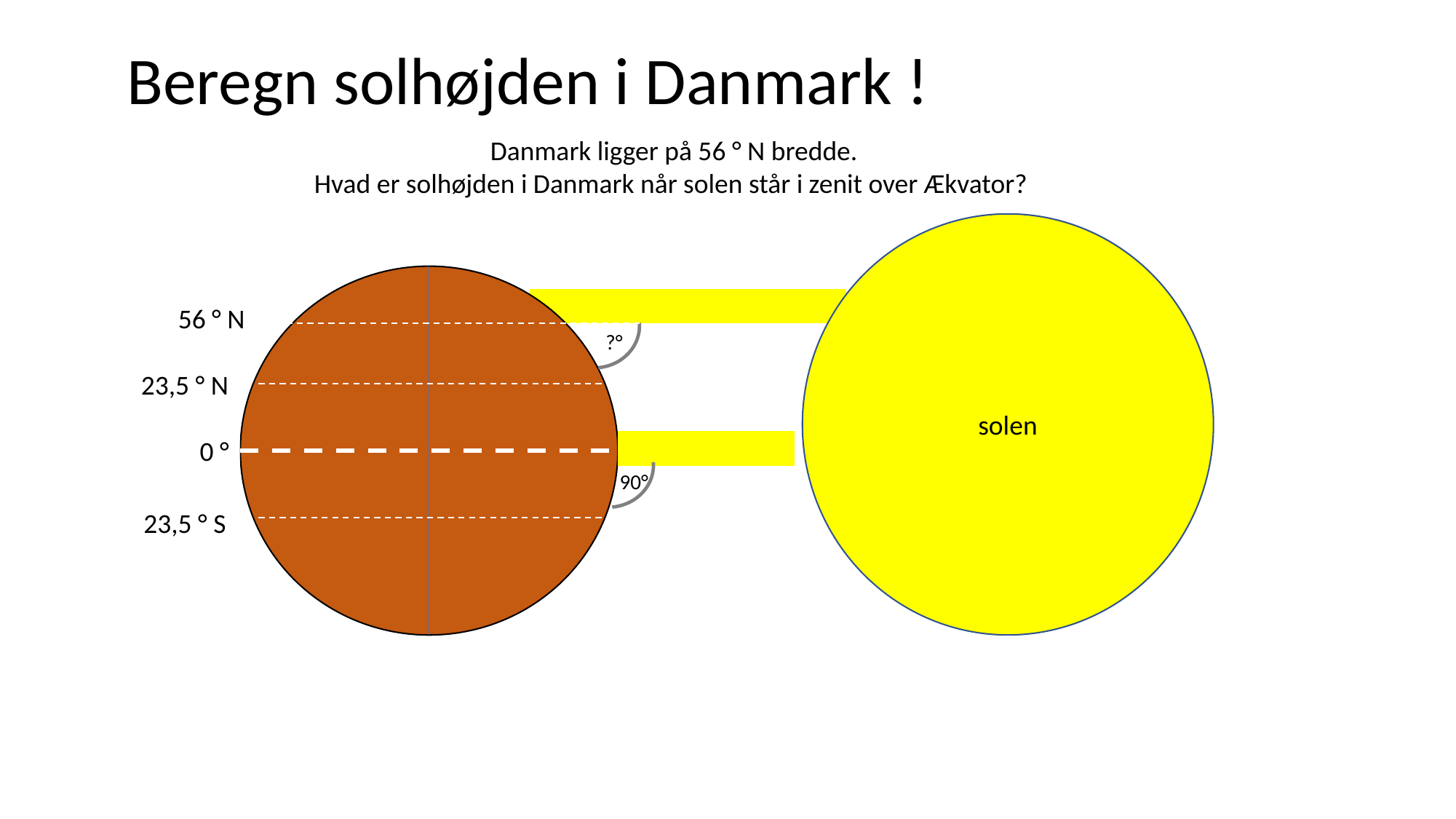

# Beregn solhøjden i Danmark !
Danmark ligger på 56 ° N bredde.
Hvad er solhøjden i Danmark når solen står i zenit over Ækvator?
solen

23,5 ° N
0 °
23,5 ° S

?°

56 ° N
90°